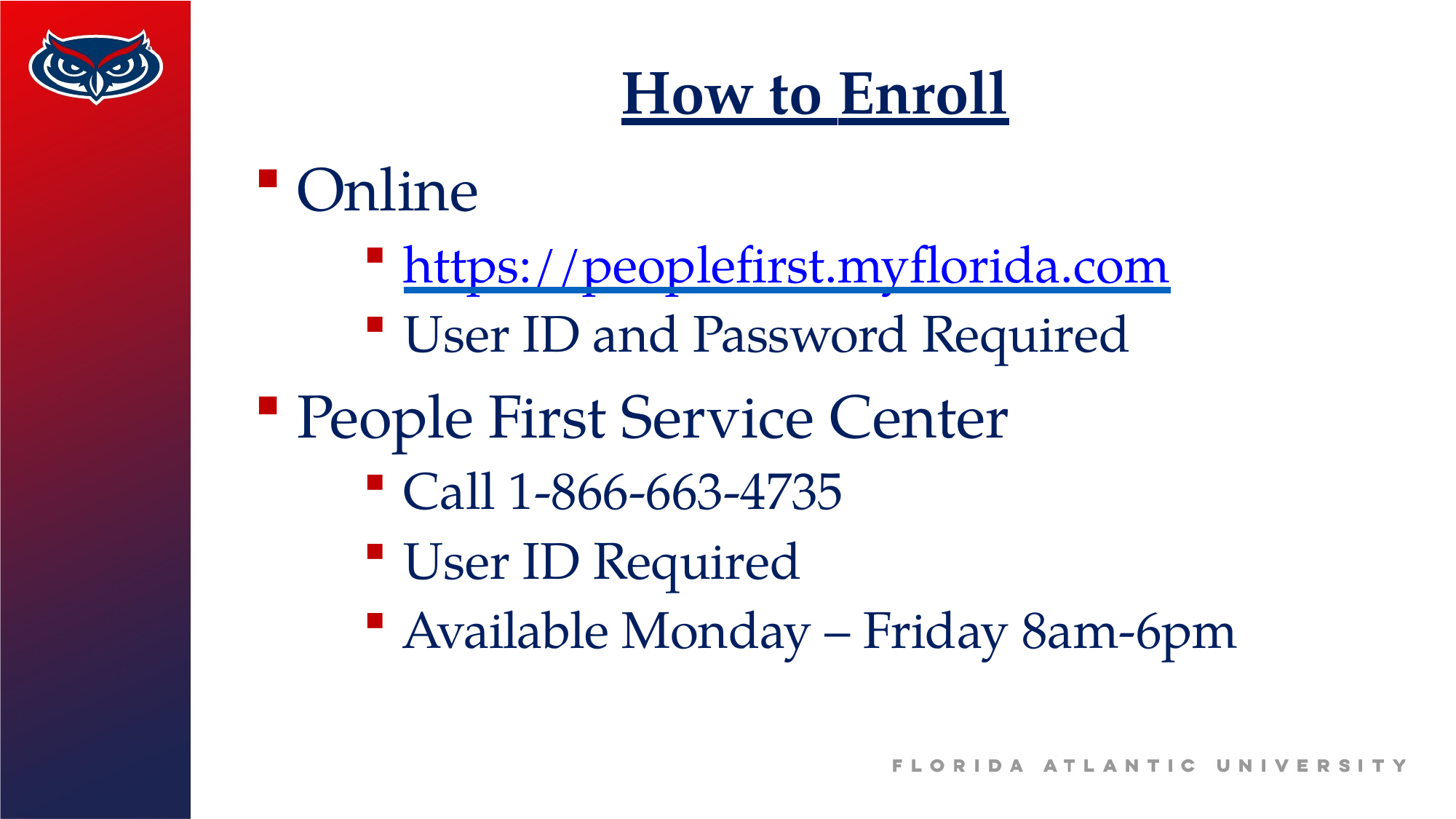

# How to Enroll
Online
https://peoplefirst.myflorida.com
User ID and Password Required
People First Service Center
Call 1-866-663-4735
User ID Required
Available Monday – Friday 8am-6pm